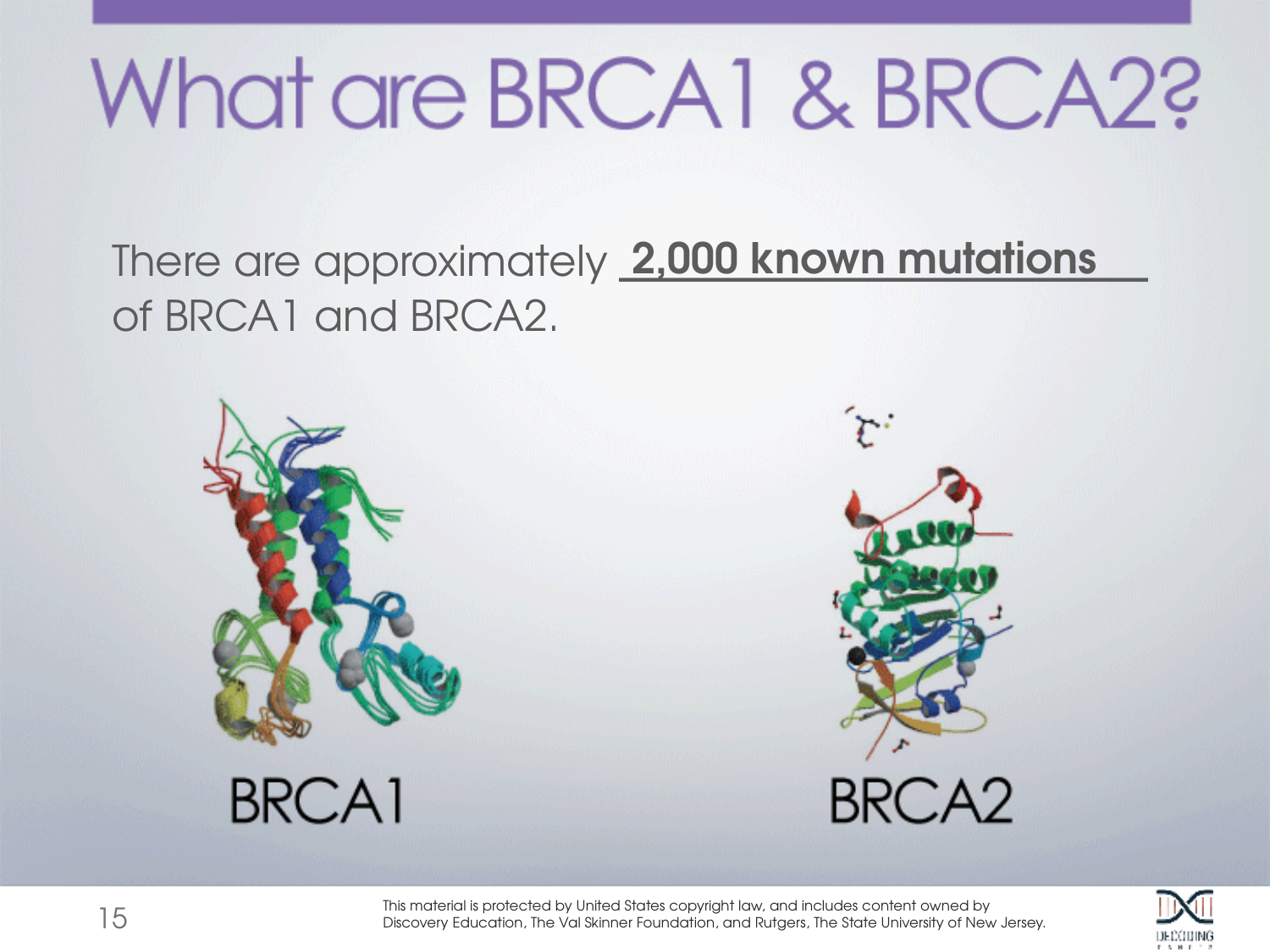

There are approximately _________________________
of BRCA1 and BRCA2.
2,000 known mutations
15